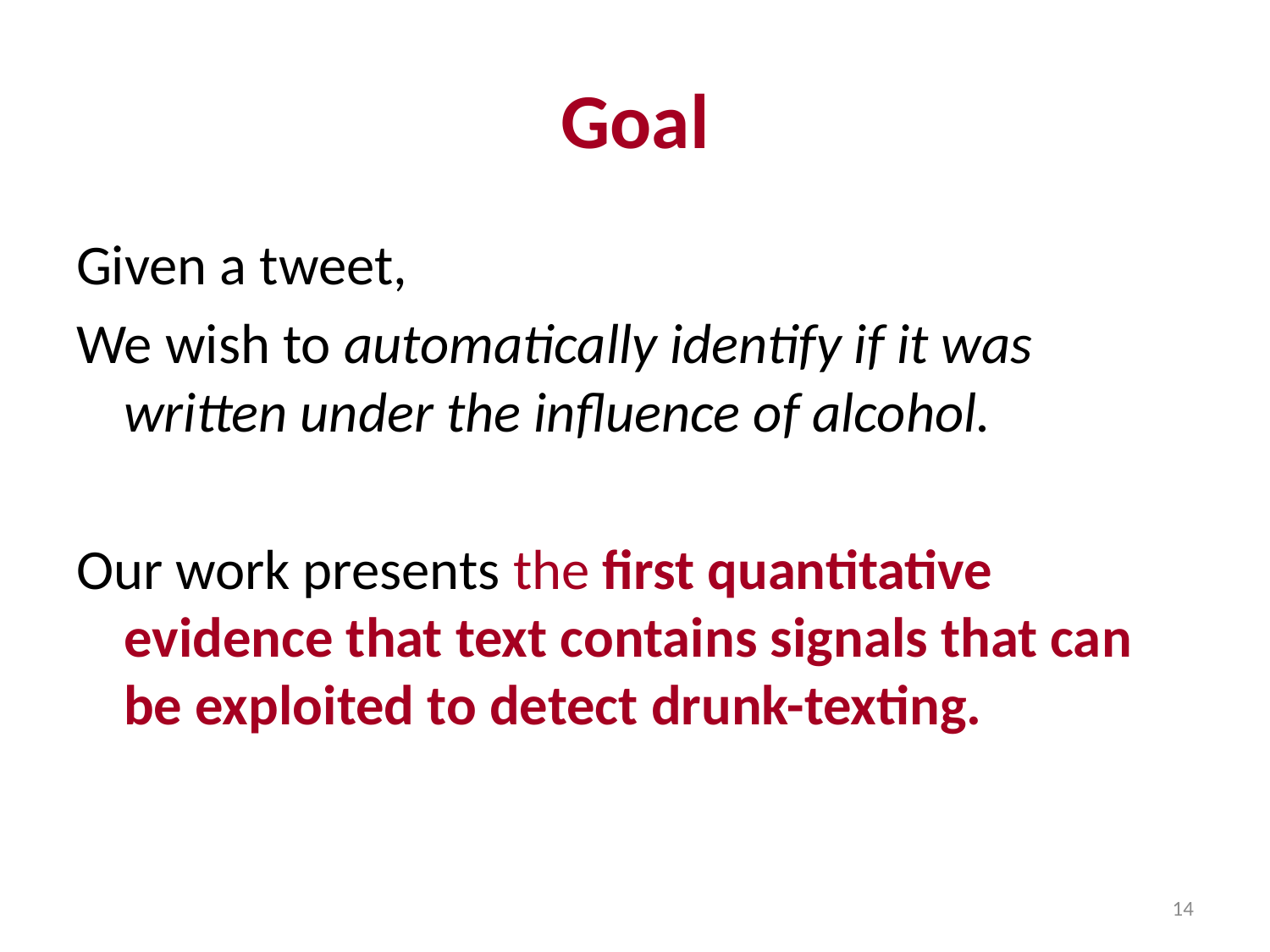

# Goal
Given a tweet,
We wish to automatically identify if it was written under the influence of alcohol.

Our work presents the first quantitative evidence that text contains signals that can be exploited to detect drunk-texting.

14